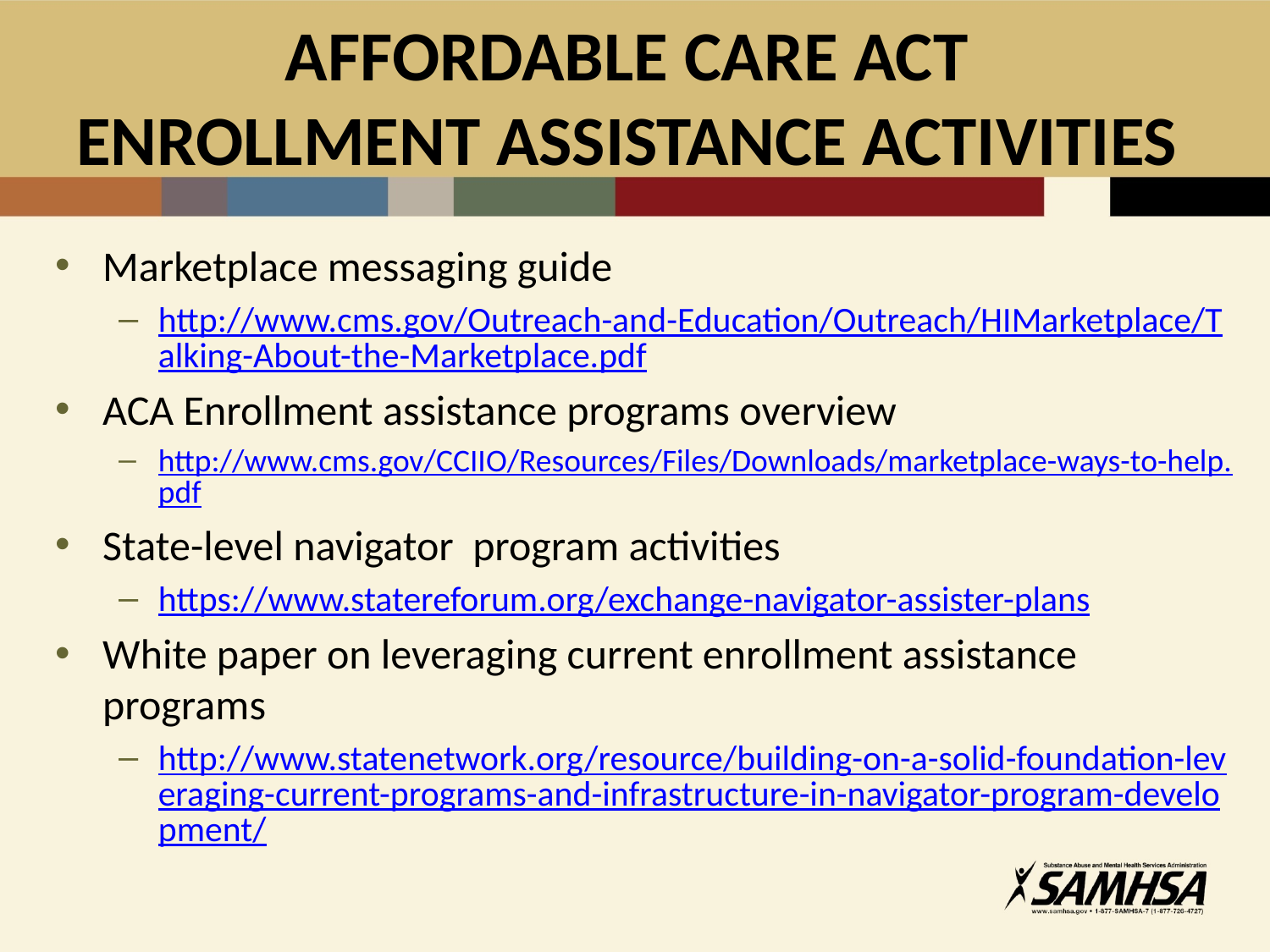

# AFFORDABLE CARE ACT ENROLLMENT ASSISTANCE ACTIVITIES
Marketplace messaging guide
http://www.cms.gov/Outreach-and-Education/Outreach/HIMarketplace/Talking-About-the-Marketplace.pdf
ACA Enrollment assistance programs overview
http://www.cms.gov/CCIIO/Resources/Files/Downloads/marketplace-ways-to-help.pdf
State-level navigator  program activities
https://www.statereforum.org/exchange-navigator-assister-plans
White paper on leveraging current enrollment assistance programs
http://www.statenetwork.org/resource/building-on-a-solid-foundation-leveraging-current-programs-and-infrastructure-in-navigator-program-development/